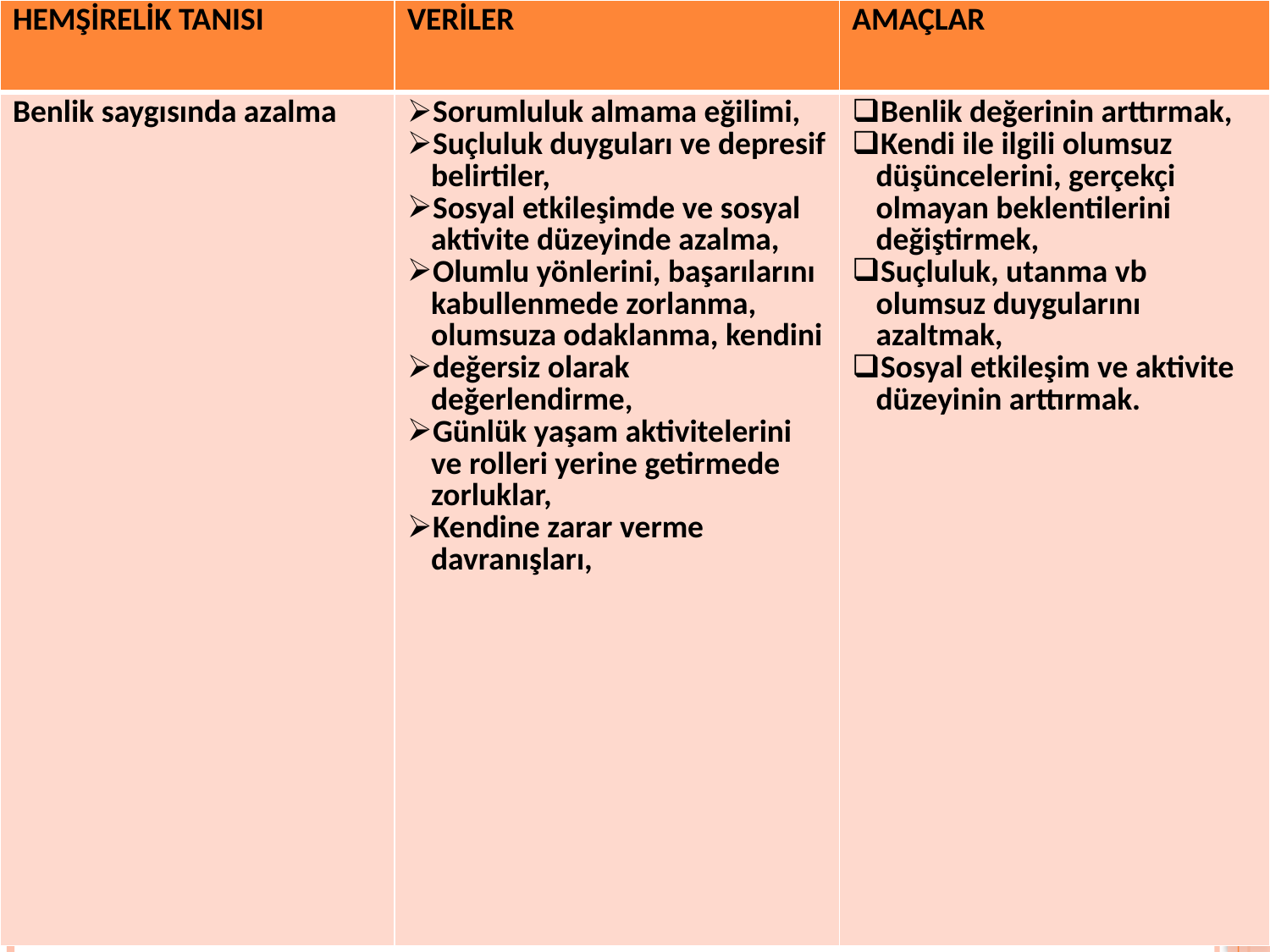

| HEMŞİRELİK TANISI | VERİLER | AMAÇLAR |
| --- | --- | --- |
| Benlik saygısında azalma | Sorumluluk almama eğilimi, Suçluluk duyguları ve depresif belirtiler, Sosyal etkileşimde ve sosyal aktivite düzeyinde azalma, Olumlu yönlerini, başarılarını kabullenmede zorlanma, olumsuza odaklanma, kendini değersiz olarak değerlendirme, Günlük yaşam aktivitelerini ve rolleri yerine getirmede zorluklar, Kendine zarar verme davranışları, | Benlik değerinin arttırmak, Kendi ile ilgili olumsuz düşüncelerini, gerçekçi olmayan beklentilerini değiştirmek, Suçluluk, utanma vb olumsuz duygularını azaltmak, Sosyal etkileşim ve aktivite düzeyinin arttırmak. |